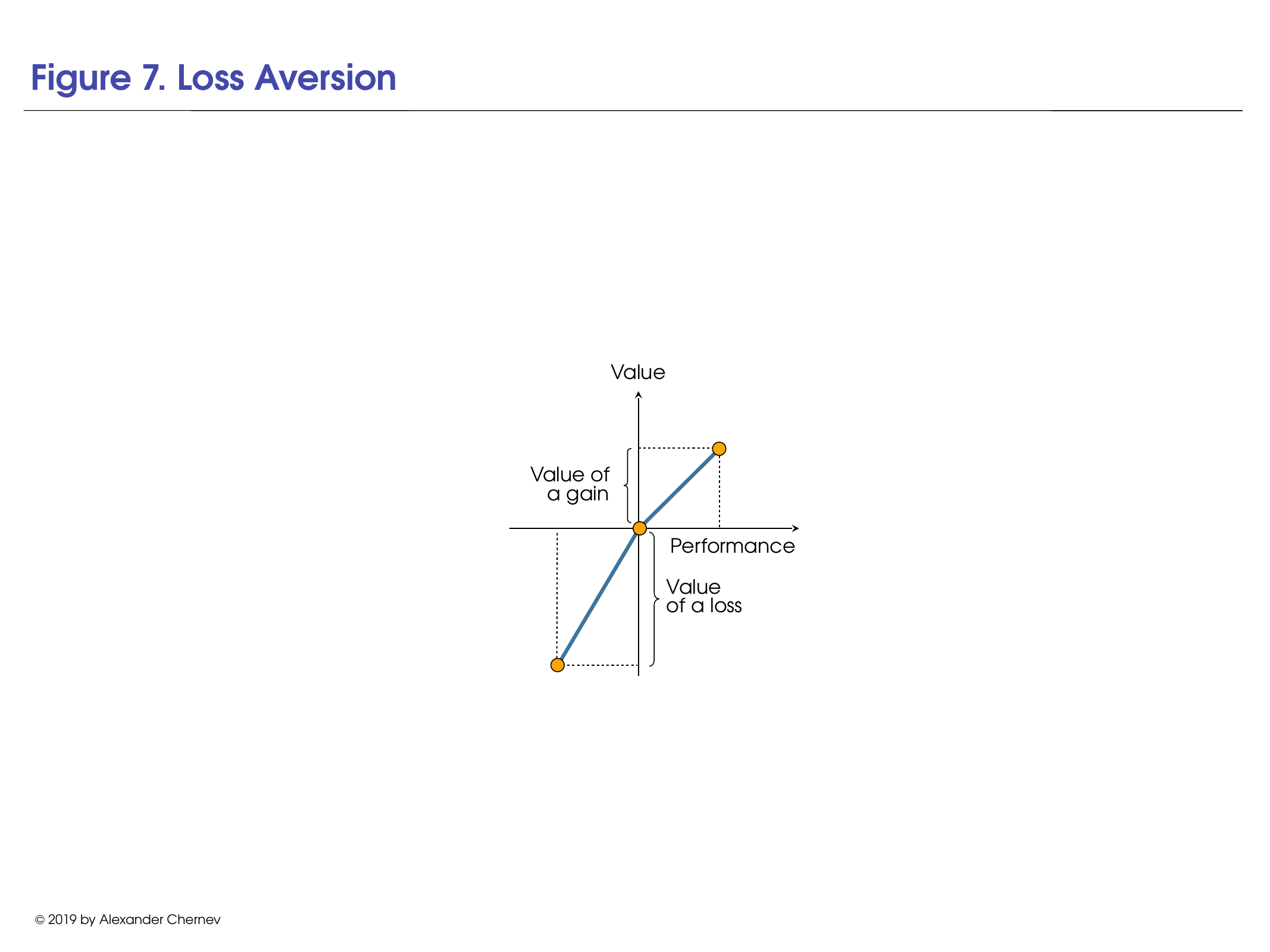

# Figure 7. Loss Aversion

Value

Value of
   a gain

Performance

Value
of a loss